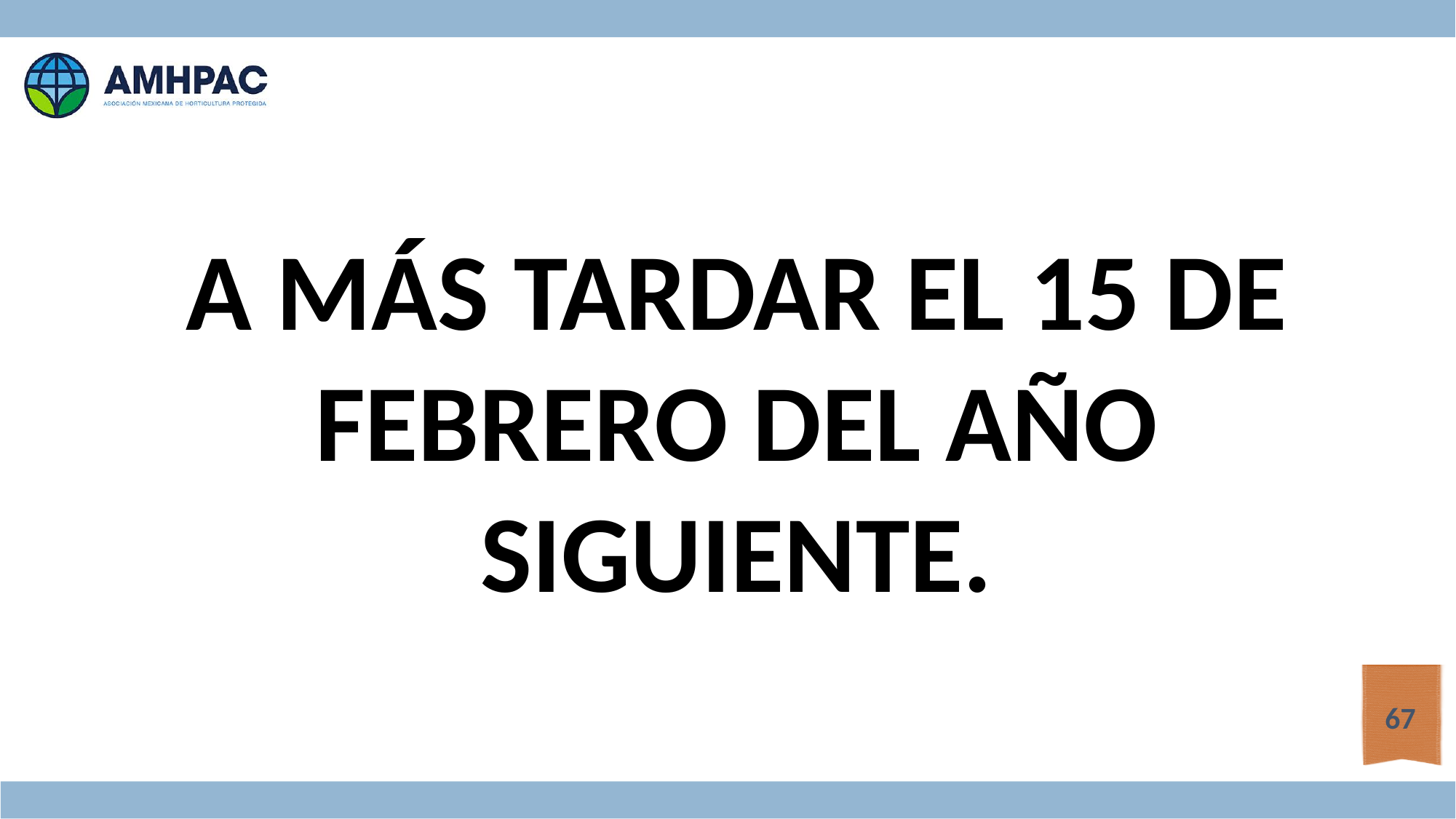

A MÁS TARDAR EL 15 DE FEBRERO DEL AÑO SIGUIENTE.
67